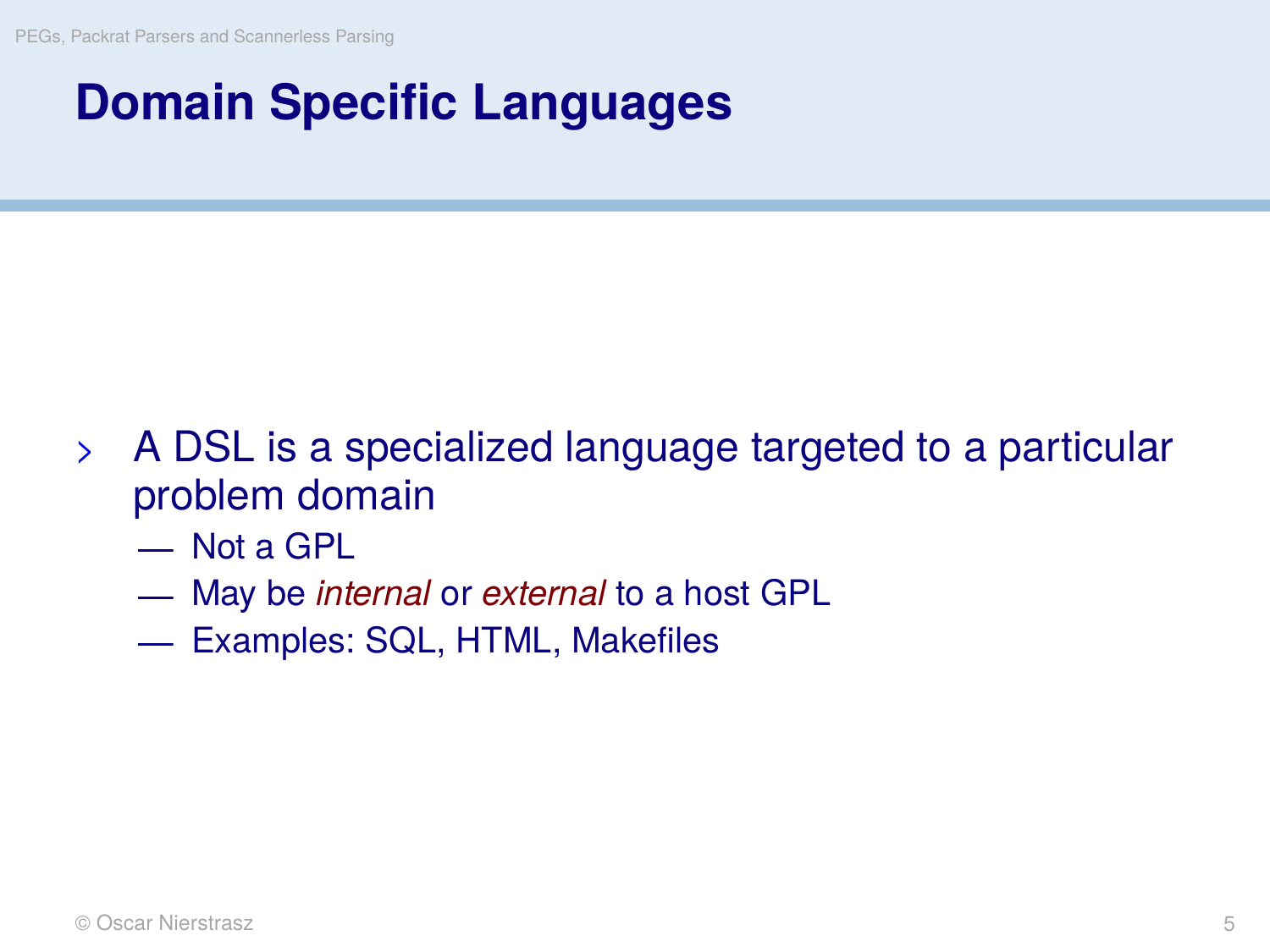

PEGs, Packrat Parsers and Scannerless Parsing
# Domain Specific Languages
A DSL is a specialized language targeted to a particular problem domain
Not a GPL
May be internal or external to a host GPL
Examples: SQL, HTML, Makefiles
© Oscar Nierstrasz
5